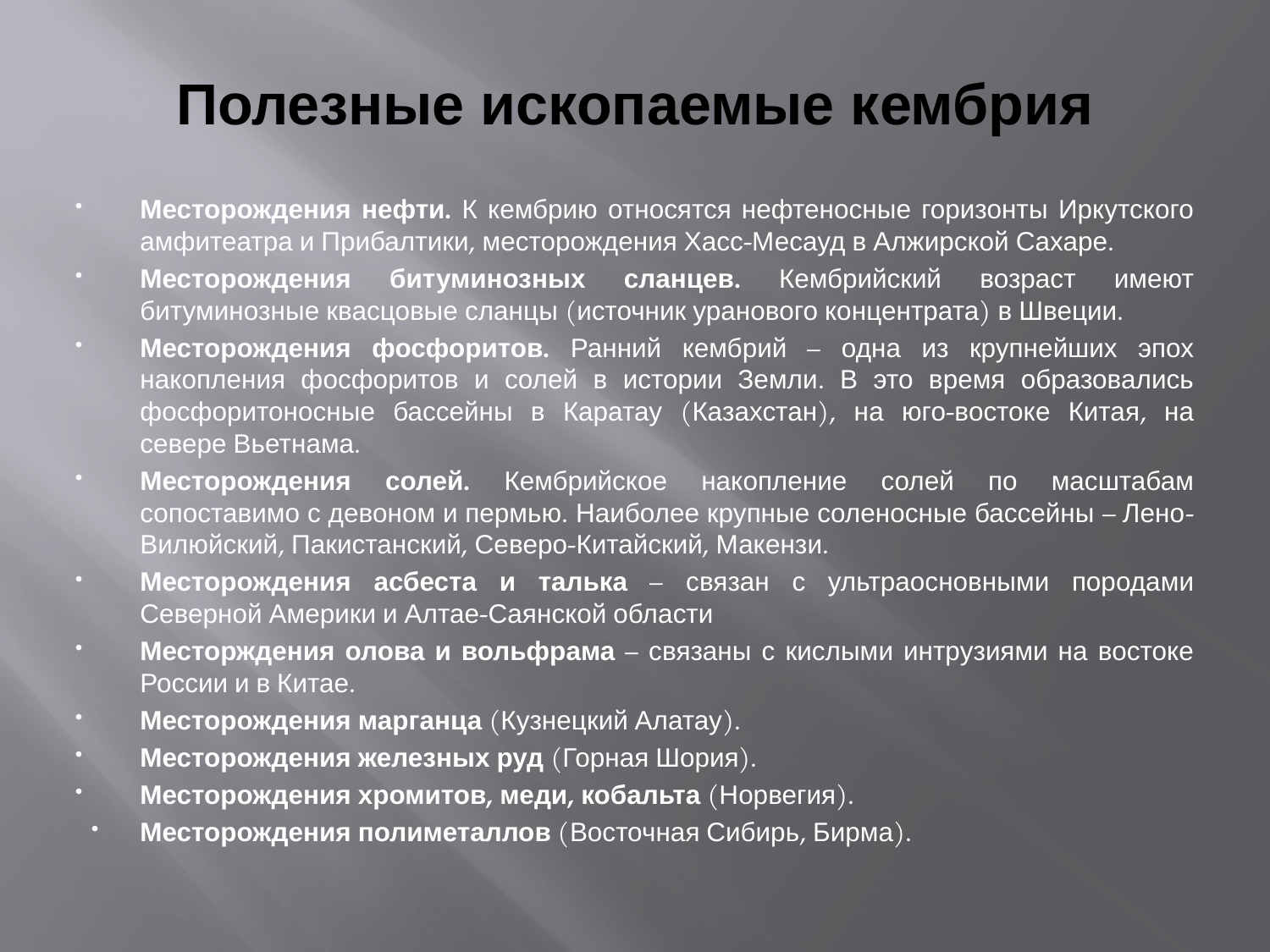

# Полезные ископаемые кембрия
Месторождения нефти. К кембрию относятся нефтеносные горизонты Иркутского амфитеатра и Прибалтики, месторождения Хасс-Месауд в Алжирской Сахаре.
Месторождения битуминозных сланцев. Кембрийский возраст имеют битуминозные квасцовые сланцы (источник уранового концентрата) в Швеции.
Месторождения фосфоритов. Ранний кембрий – одна из крупнейших эпох накопления фосфоритов и солей в истории Земли. В это время образовались фосфоритоносные бассейны в Каратау (Казахстан), на юго-востоке Китая, на севере Вьетнама.
Месторождения солей. Кембрийское накопление солей по масштабам сопоставимо с девоном и пермью. Наиболее крупные соленосные бассейны – Лено-Вилюйский, Пакистанский, Северо-Китайский, Макензи.
Месторождения асбеста и талька – связан с ультраосновными породами Северной Америки и Алтае-Саянской области
Месторждения олова и вольфрама – связаны с кислыми интрузиями на востоке России и в Китае.
Месторождения марганца (Кузнецкий Алатау).
Месторождения железных руд (Горная Шория).
Месторождения хромитов, меди, кобальта (Норвегия).
Месторождения полиметаллов (Восточная Сибирь, Бирма).